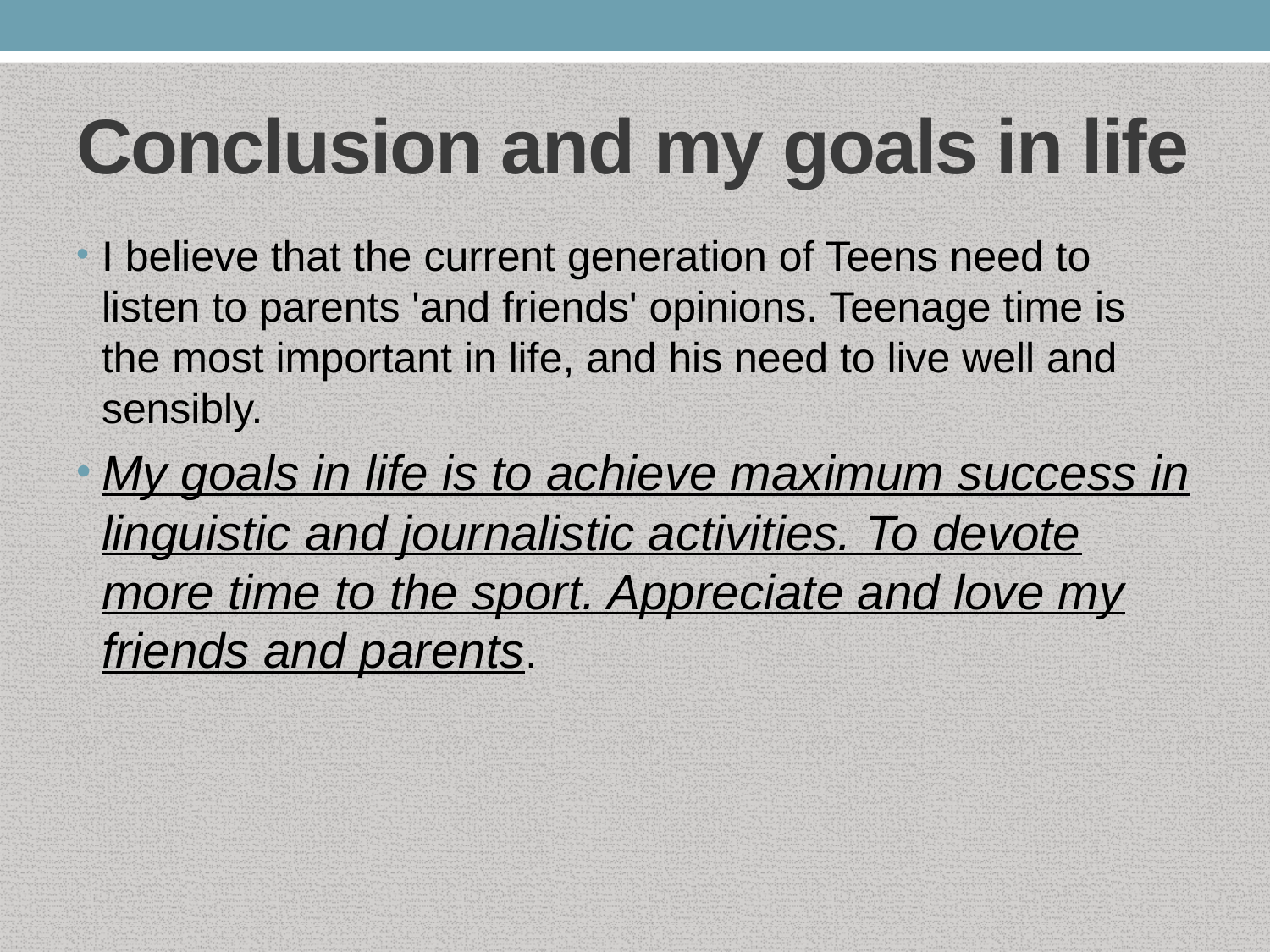

# Conclusion and my goals in life
I believe that the current generation of Teens need to listen to parents 'and friends' opinions. Teenage time is the most important in life, and his need to live well and sensibly.
My goals in life is to achieve maximum success in linguistic and journalistic activities. To devote more time to the sport. Appreciate and love my friends and parents.